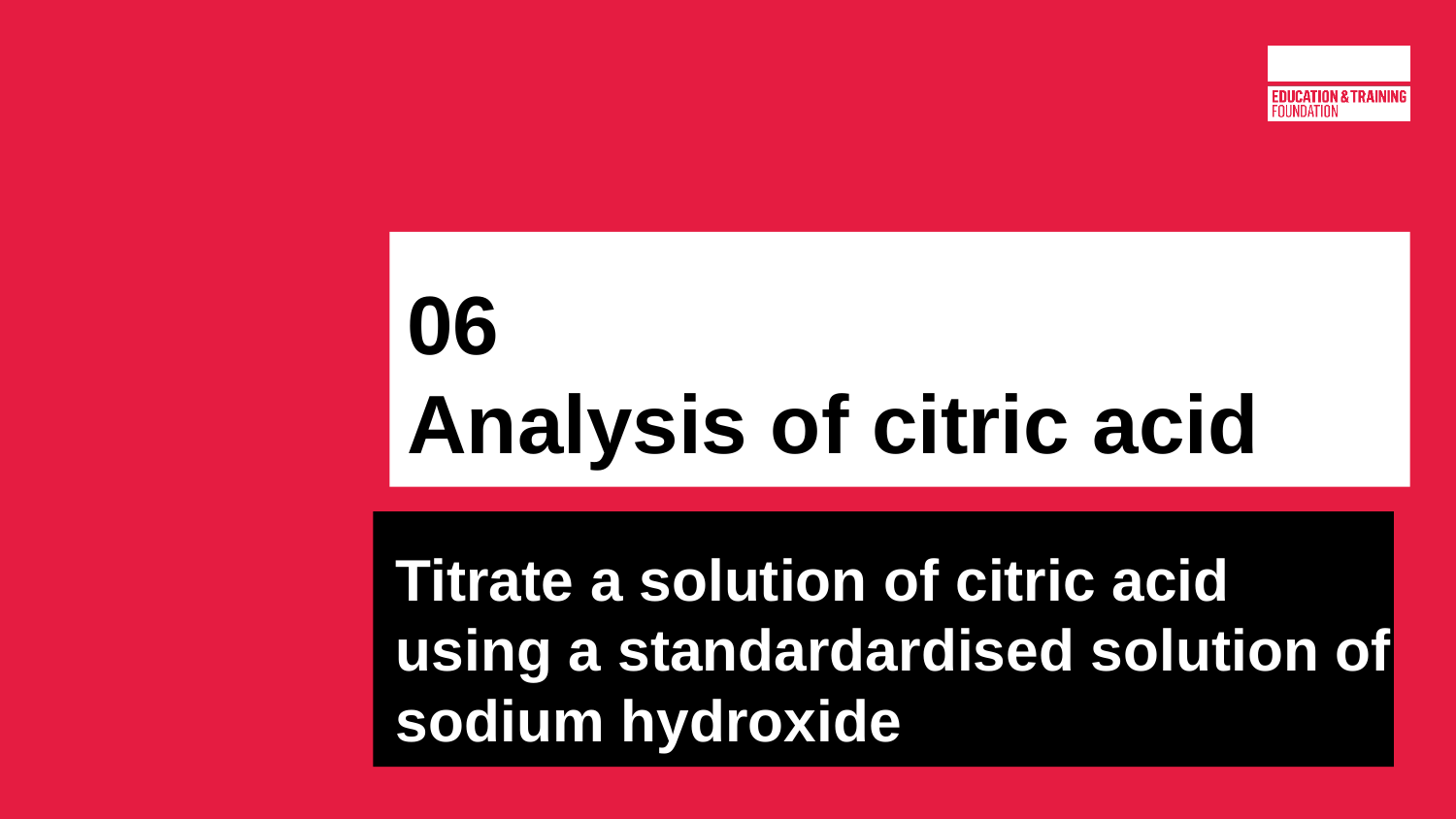

# 06
Analysis of citric acid
Titrate a solution of citric acid using a standardardised solution of sodium hydroxide